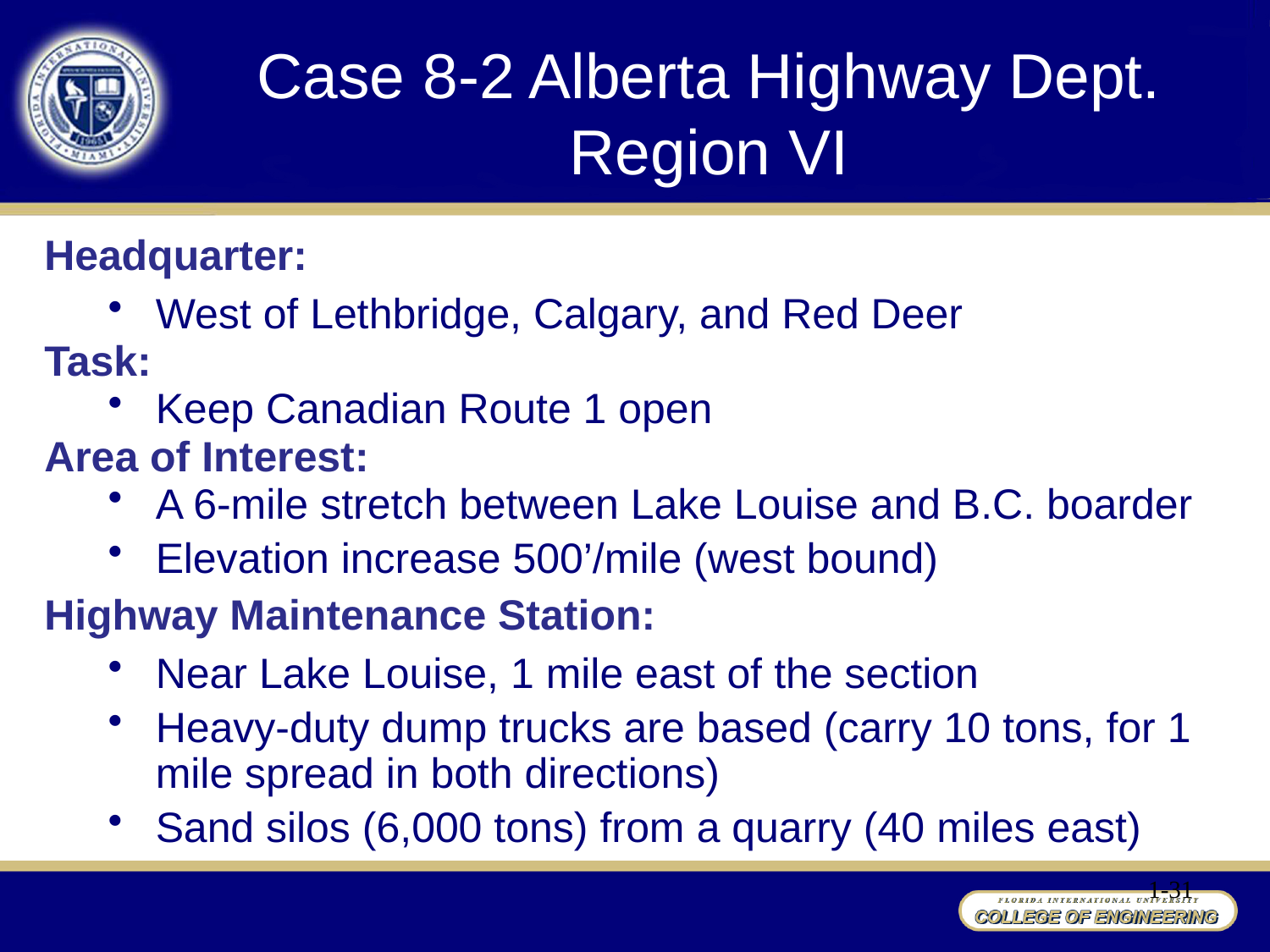

Case 8-2 Alberta Highway Dept.
Region VI
Headquarter:
West of Lethbridge, Calgary, and Red Deer
Task:
Keep Canadian Route 1 open
Area of Interest:
A 6-mile stretch between Lake Louise and B.C. boarder
Elevation increase 500’/mile (west bound)
Highway Maintenance Station:
Near Lake Louise, 1 mile east of the section
Heavy-duty dump trucks are based (carry 10 tons, for 1 mile spread in both directions)
Sand silos (6,000 tons) from a quarry (40 miles east)
1-31